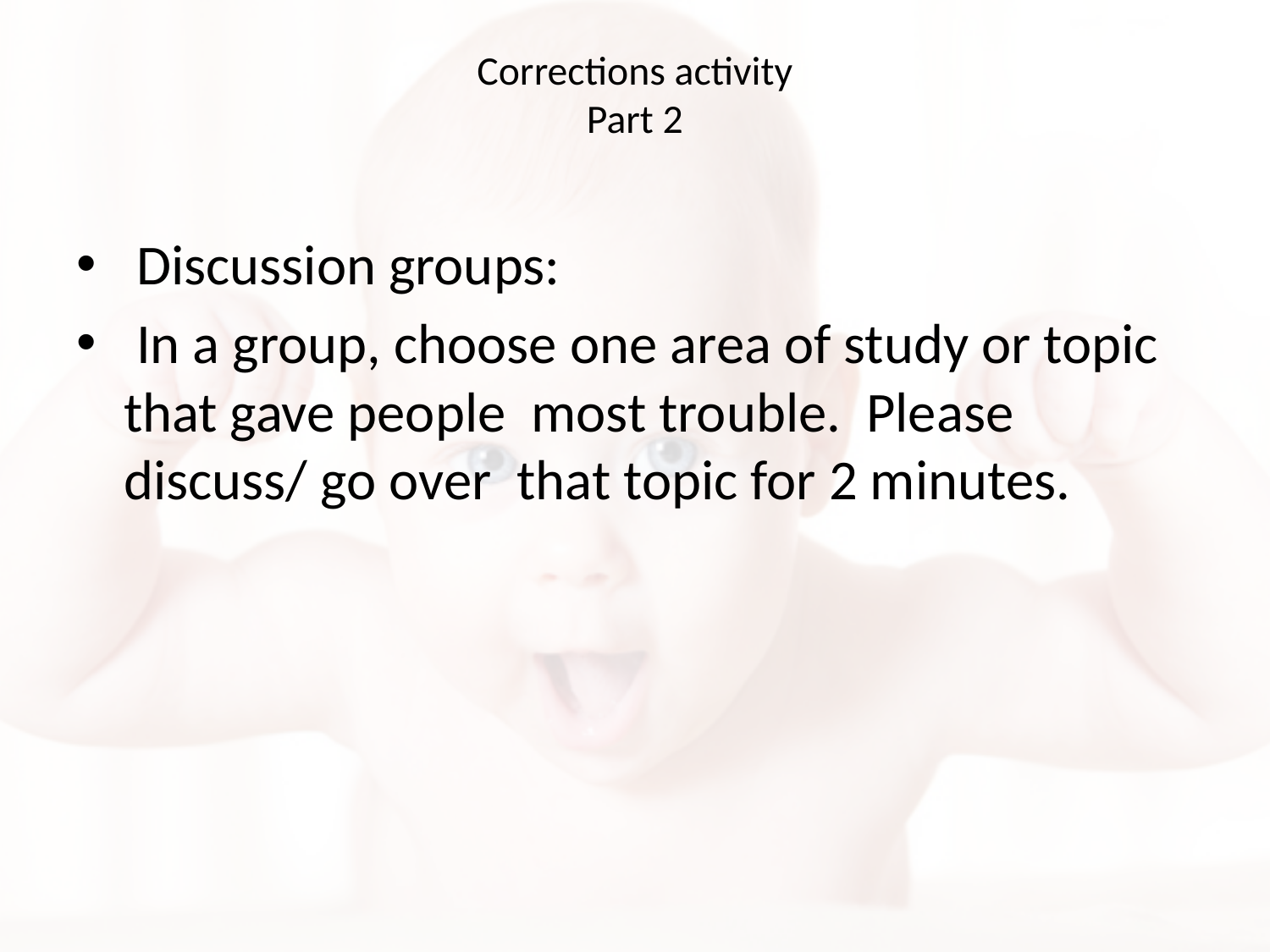

# Corrections activity Part 2
 Discussion groups:
 In a group, choose one area of study or topic that gave people  most trouble.  Please discuss/ go over  that topic for 2 minutes.